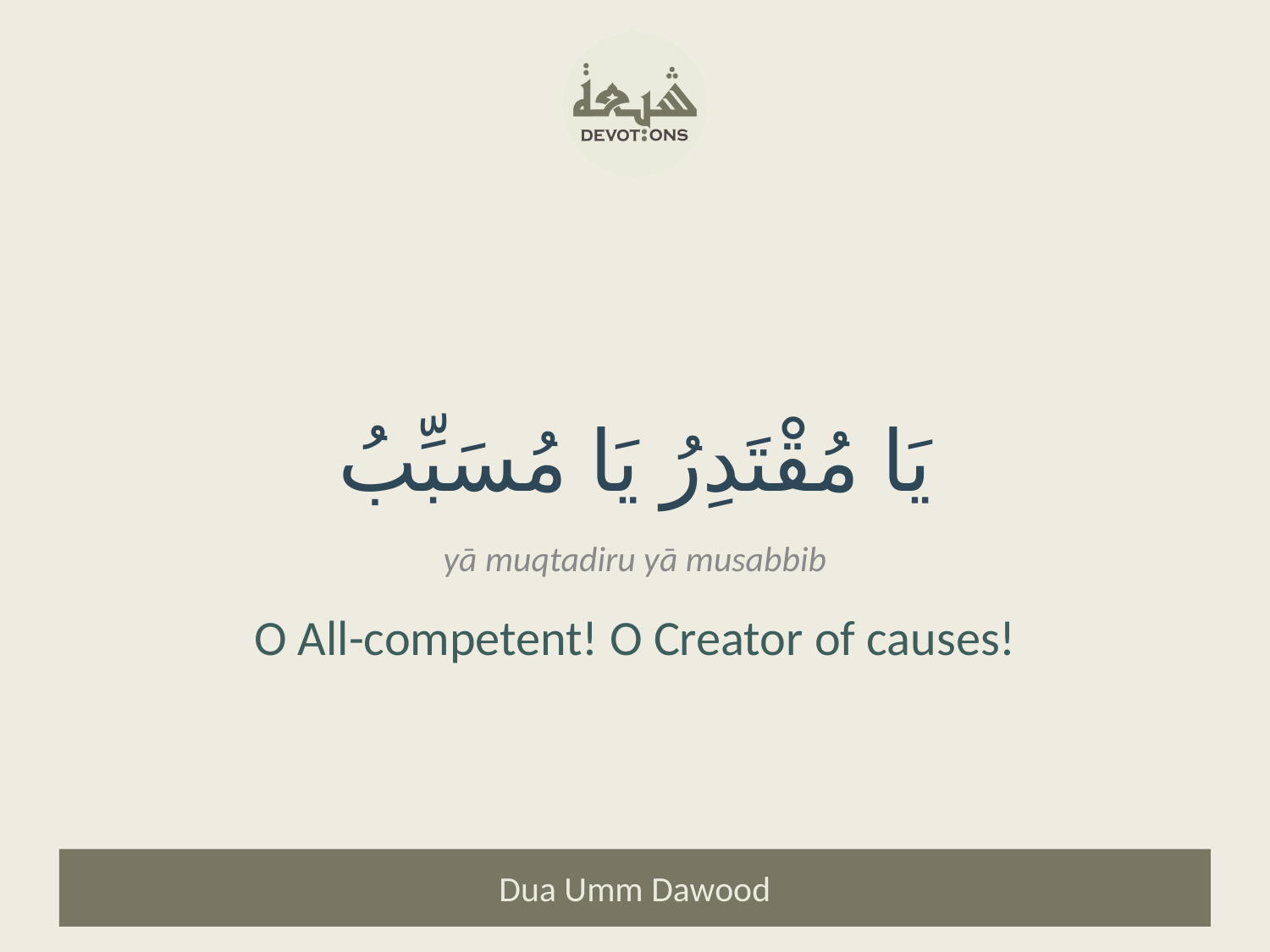

يَا مُقْتَدِرُ يَا مُسَبِّبُ
yā muqtadiru yā musabbib
O All-competent! O Creator of causes!
Dua Umm Dawood